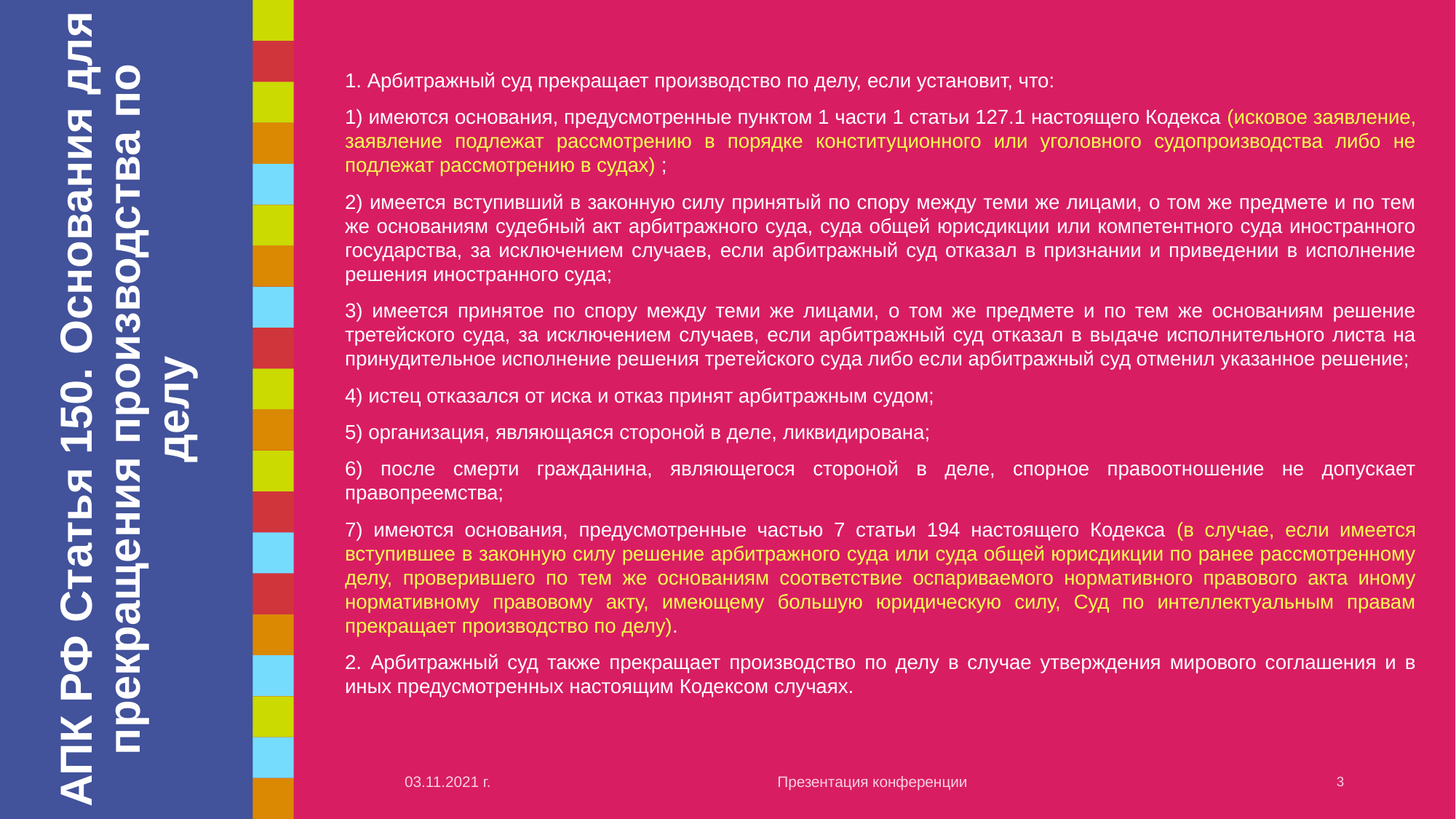

1. Арбитражный суд прекращает производство по делу, если установит, что:
1) имеются основания, предусмотренные пунктом 1 части 1 статьи 127.1 настоящего Кодекса (исковое заявление, заявление подлежат рассмотрению в порядке конституционного или уголовного судопроизводства либо не подлежат рассмотрению в судах) ;
2) имеется вступивший в законную силу принятый по спору между теми же лицами, о том же предмете и по тем же основаниям судебный акт арбитражного суда, суда общей юрисдикции или компетентного суда иностранного государства, за исключением случаев, если арбитражный суд отказал в признании и приведении в исполнение решения иностранного суда;
3) имеется принятое по спору между теми же лицами, о том же предмете и по тем же основаниям решение третейского суда, за исключением случаев, если арбитражный суд отказал в выдаче исполнительного листа на принудительное исполнение решения третейского суда либо если арбитражный суд отменил указанное решение;
4) истец отказался от иска и отказ принят арбитражным судом;
5) организация, являющаяся стороной в деле, ликвидирована;
6) после смерти гражданина, являющегося стороной в деле, спорное правоотношение не допускает правопреемства;
7) имеются основания, предусмотренные частью 7 статьи 194 настоящего Кодекса (в случае, если имеется вступившее в законную силу решение арбитражного суда или суда общей юрисдикции по ранее рассмотренному делу, проверившего по тем же основаниям соответствие оспариваемого нормативного правового акта иному нормативному правовому акту, имеющему большую юридическую силу, Суд по интеллектуальным правам прекращает производство по делу).
2. Арбитражный суд также прекращает производство по делу в случае утверждения мирового соглашения и в иных предусмотренных настоящим Кодексом случаях.
# АПК РФ Статья 150. Основания для прекращения производства по делу
03.11.2021 г.
Презентация конференции
3